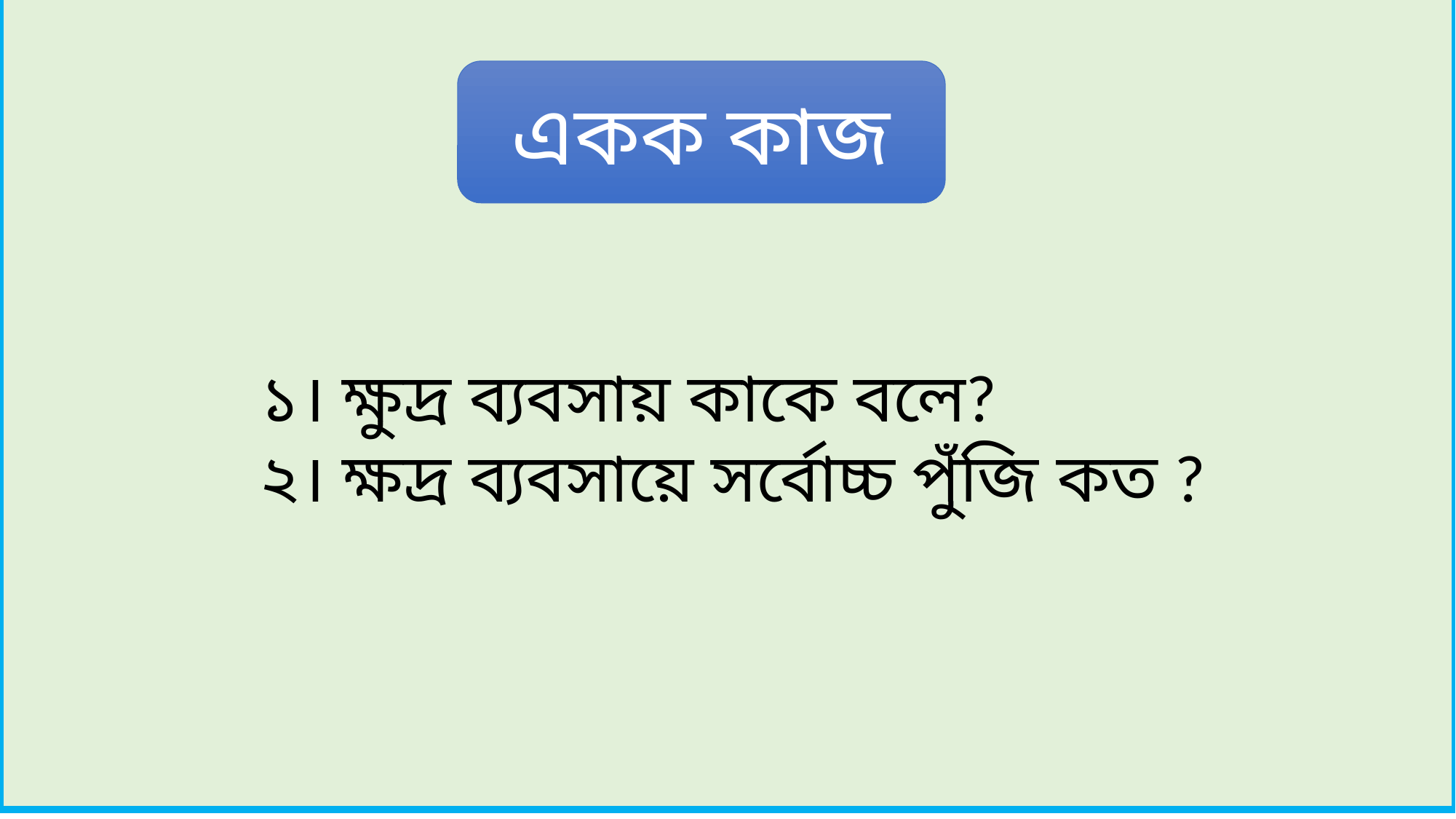

একক কাজ
১। ক্ষুদ্র ব্যবসায় কাকে বলে?
২। ক্ষদ্র ব্যবসায়ে সর্বোচ্চ পুঁজি কত ?